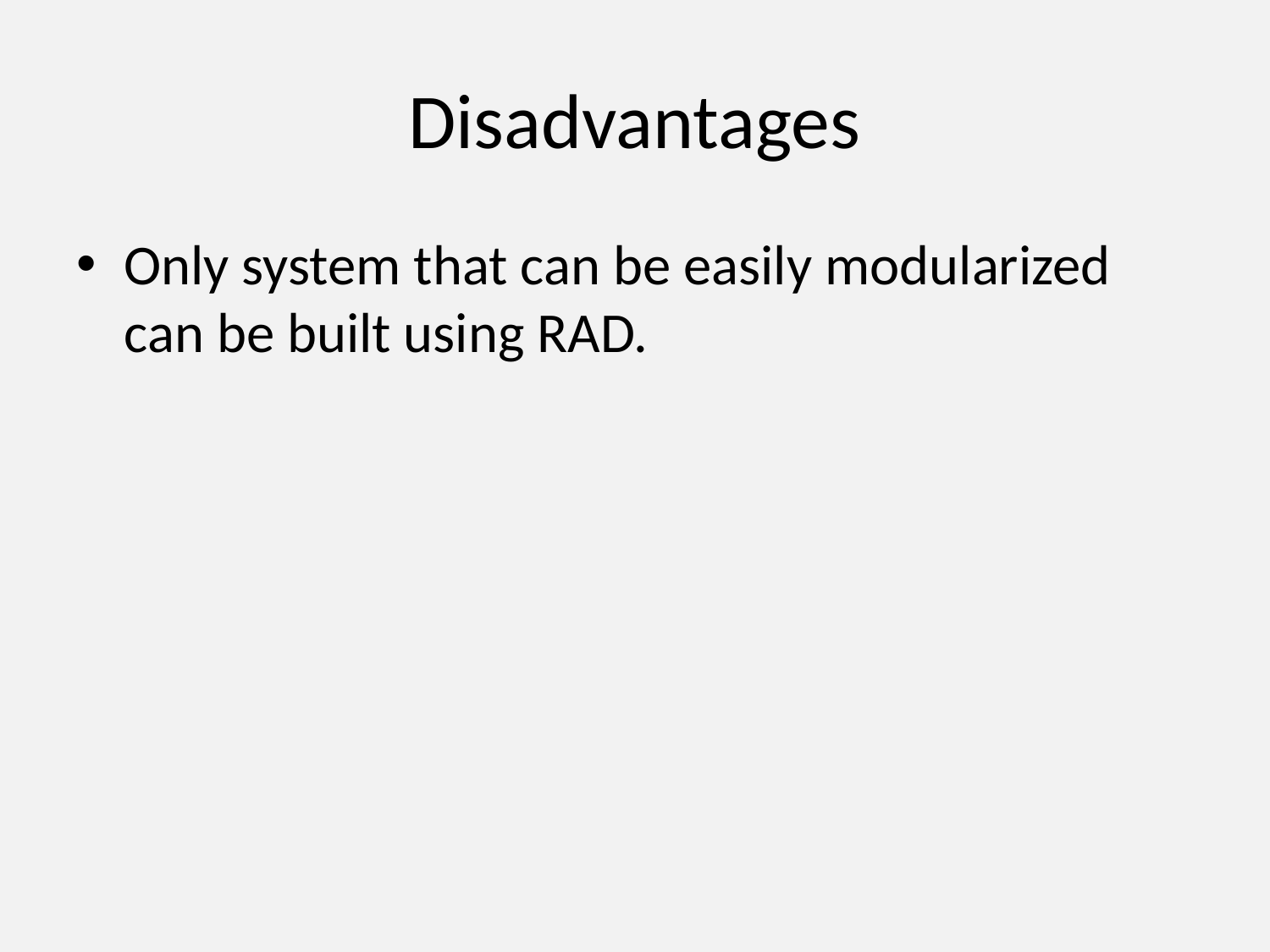

# Disadvantages
Only system that can be easily modularized can be built using RAD.